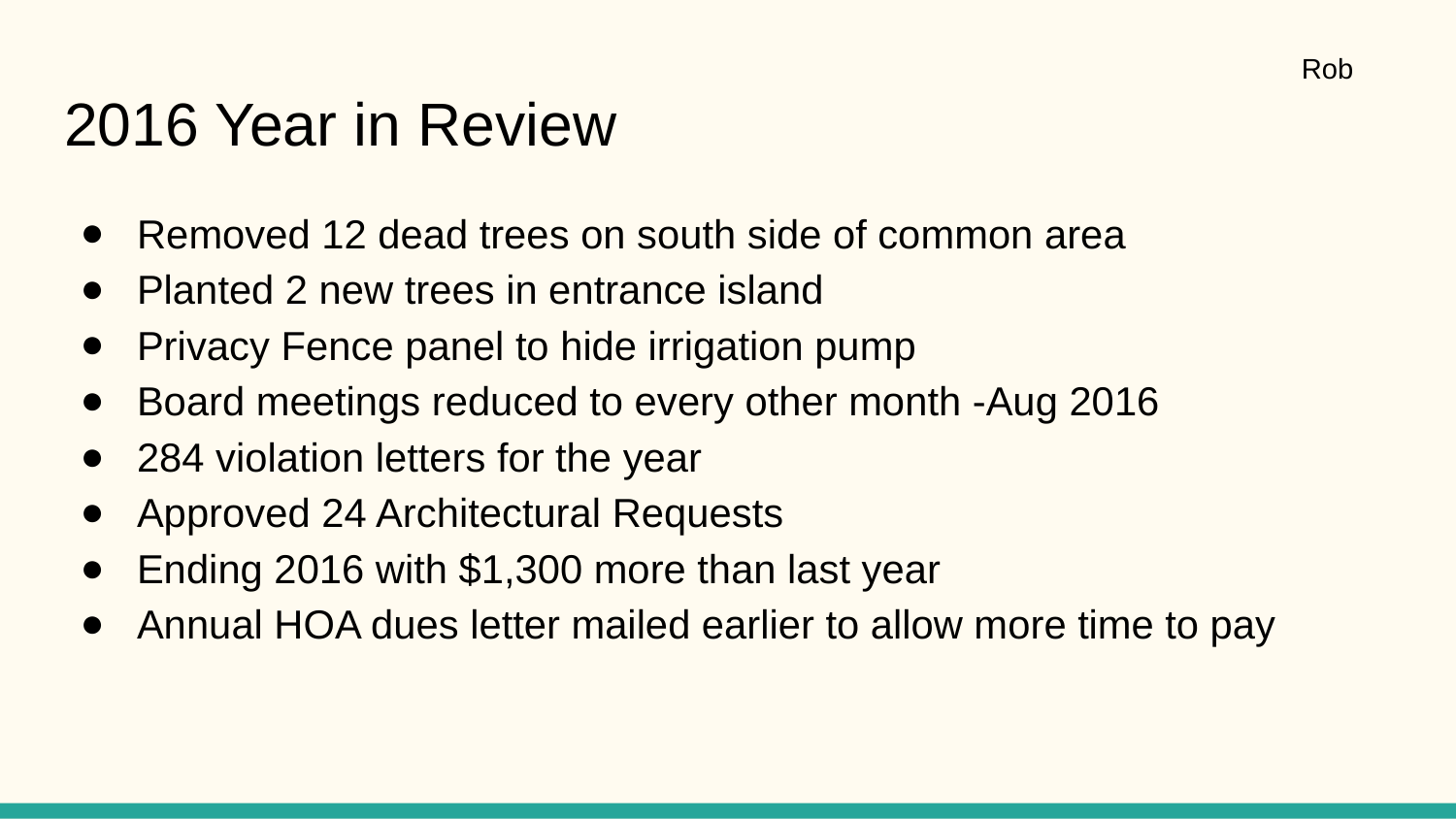

Rob

# 2016 Year in Review
Removed 12 dead trees on south side of common area
Planted 2 new trees in entrance island
Privacy Fence panel to hide irrigation pump
Board meetings reduced to every other month -Aug 2016
284 violation letters for the year
Approved 24 Architectural Requests
Ending 2016 with $1,300 more than last year
Annual HOA dues letter mailed earlier to allow more time to pay